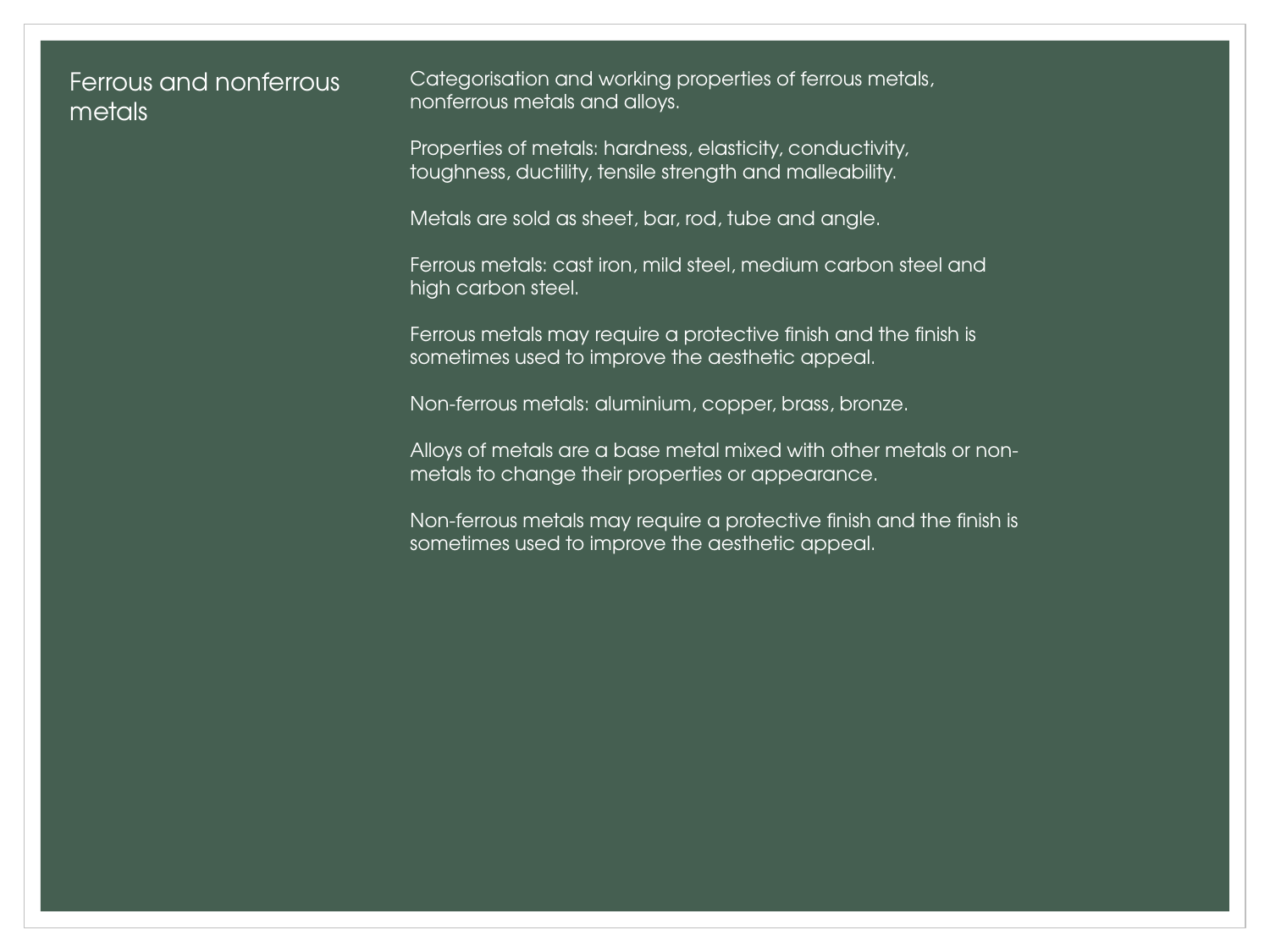

Ferrous and nonferrous
metals
Categorisation and working properties of ferrous metals, nonferrous metals and alloys.

Properties of metals: hardness, elasticity, conductivity,
toughness, ductility, tensile strength and malleability.

Metals are sold as sheet, bar, rod, tube and angle.

Ferrous metals: cast iron, mild steel, medium carbon steel and high carbon steel.

Ferrous metals may require a protective finish and the finish is sometimes used to improve the aesthetic appeal.

Non-ferrous metals: aluminium, copper, brass, bronze.

Alloys of metals are a base metal mixed with other metals or non-metals to change their properties or appearance.

Non-ferrous metals may require a protective finish and the finish is sometimes used to improve the aesthetic appeal.